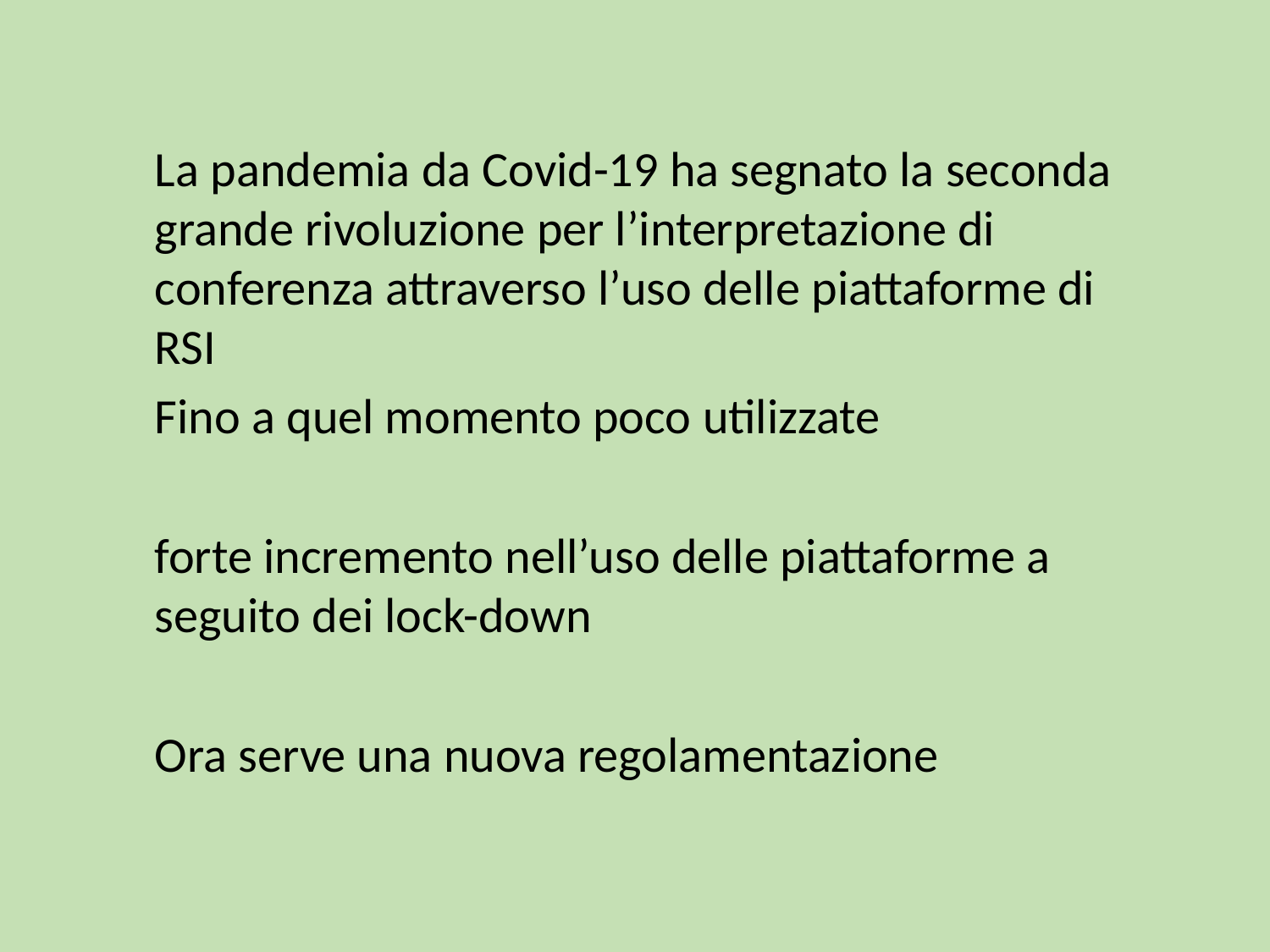

La pandemia da Covid-19 ha segnato la seconda grande rivoluzione per l’interpretazione di conferenza attraverso l’uso delle piattaforme di RSI
Fino a quel momento poco utilizzate

forte incremento nell’uso delle piattaforme a seguito dei lock-down

Ora serve una nuova regolamentazione